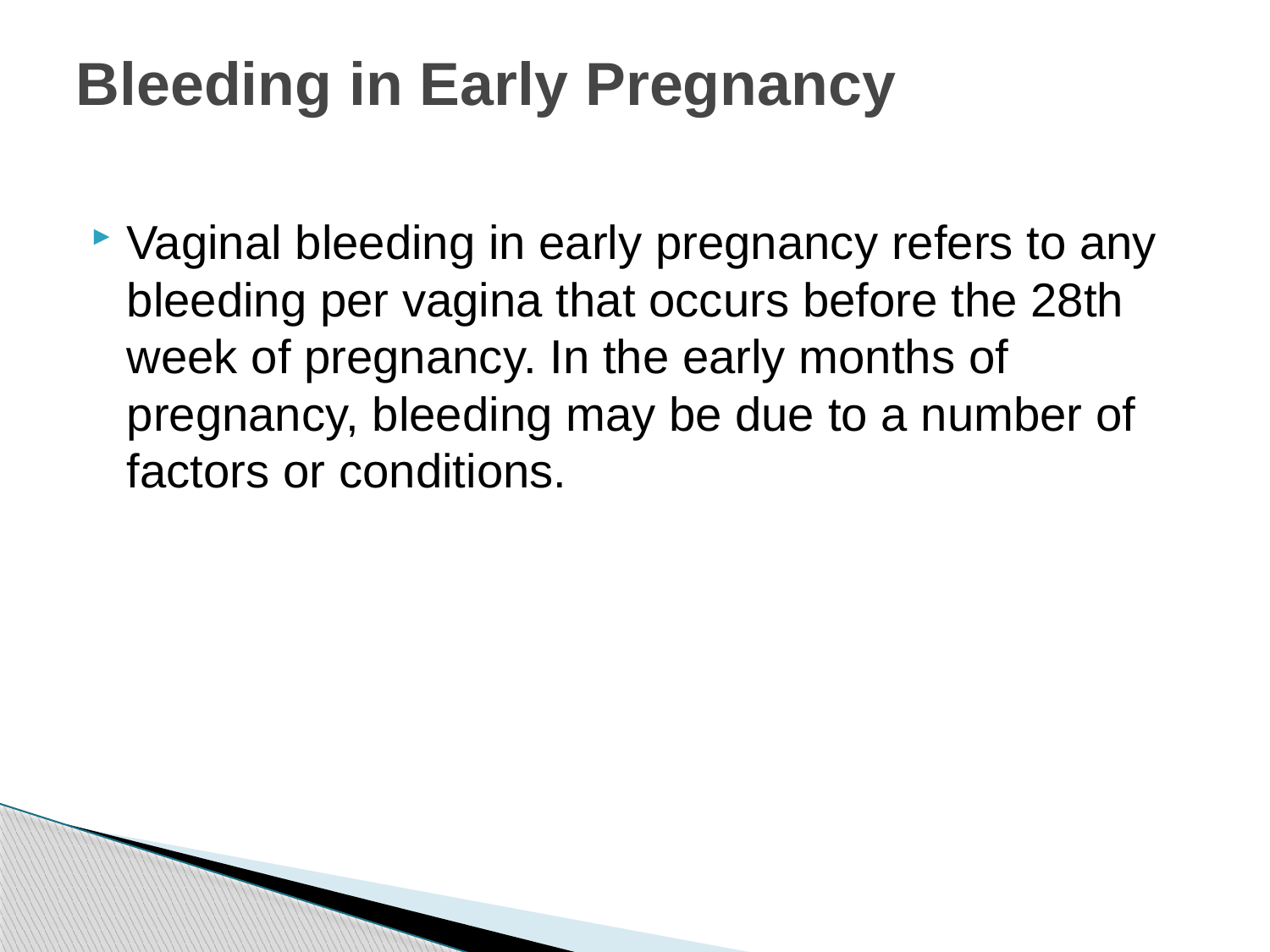

# Bleeding in Early Pregnancy
Vaginal bleeding in early pregnancy refers to any bleeding per vagina that occurs before the 28th week of pregnancy. In the early months of pregnancy, bleeding may be due to a number of factors or conditions.

90